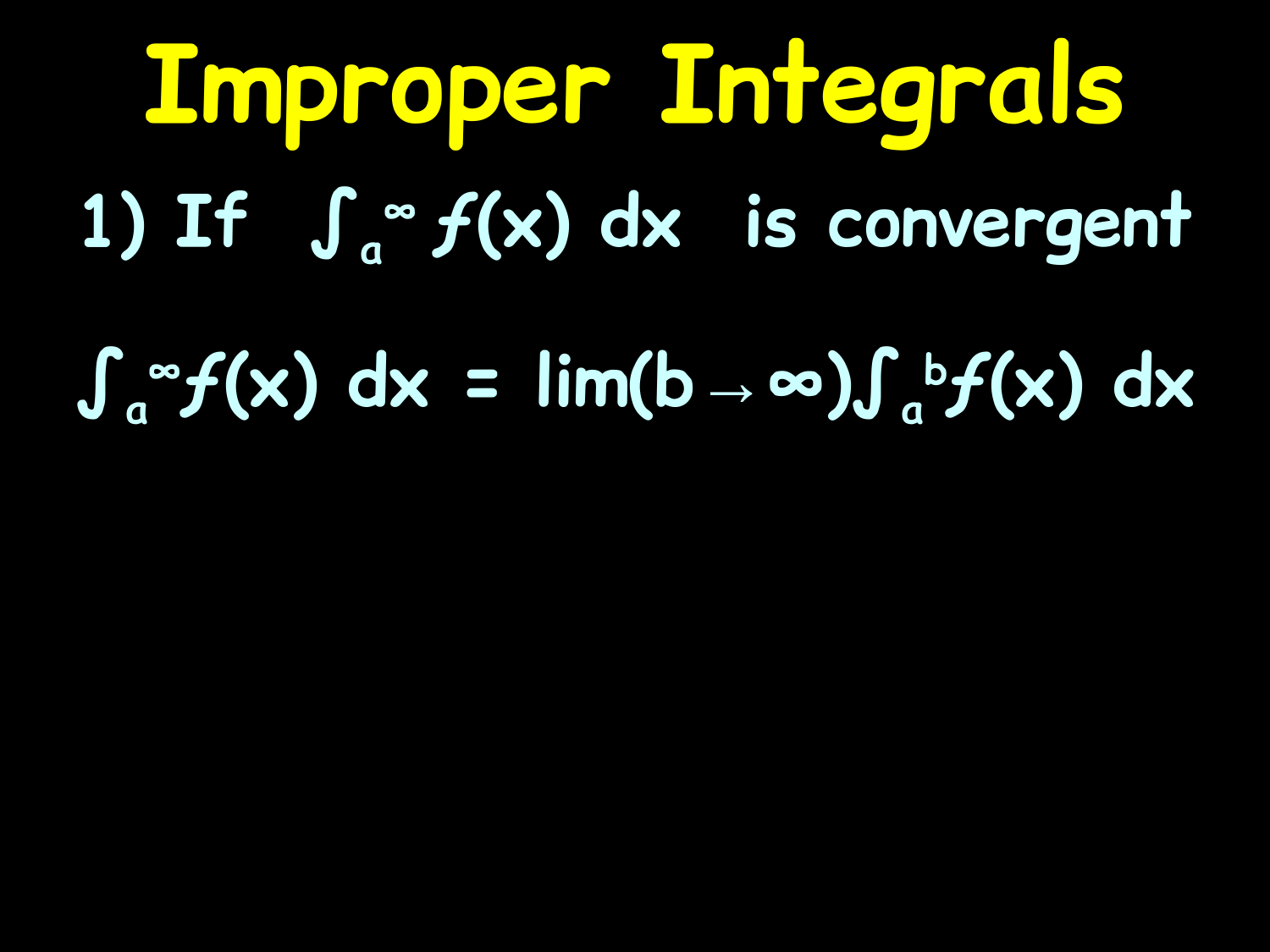

# Improper Integrals
1) If  ∫a∞ ƒ(x) dx  is convergent

∫a∞ƒ(x) dx = lim(b→∞)∫abƒ(x) dx